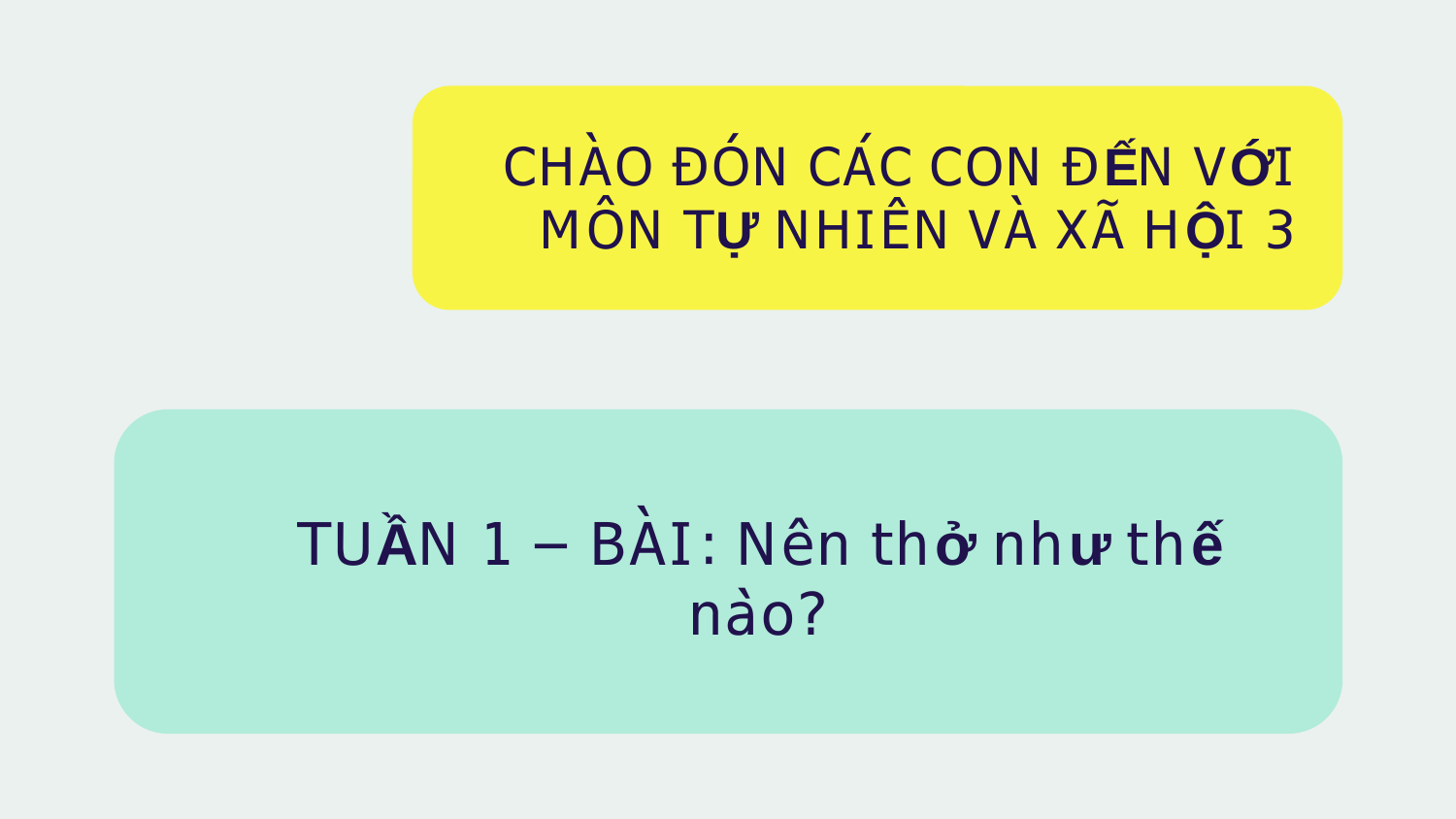

# CHÀO ĐÓN CÁC CON ĐẾN VỚI MÔN TỰ NHIÊN VÀ XÃ HỘI 3
TUẦN 1 – BÀI: Nên thở như thế nào?